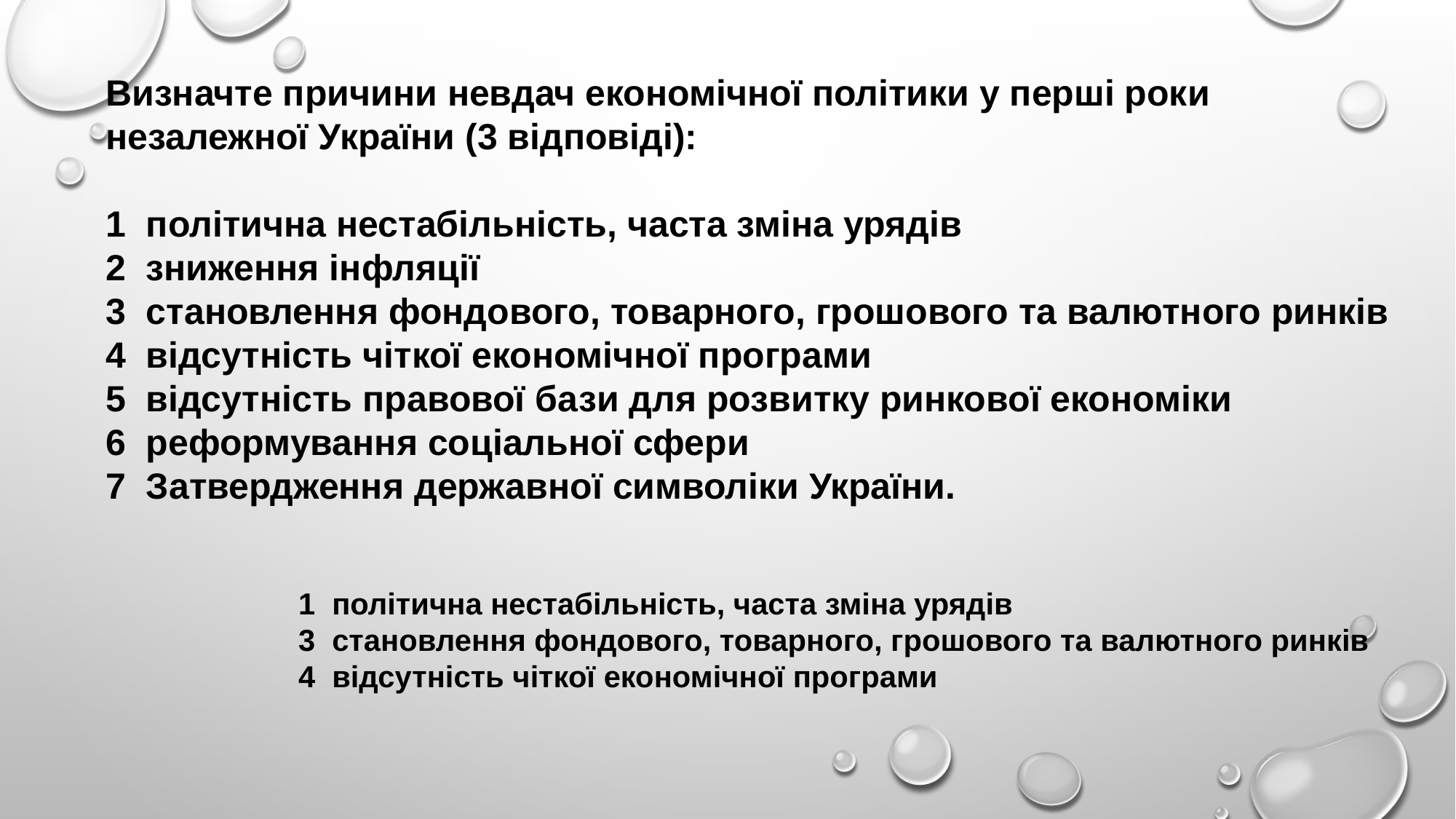

Визначте причини невдач економічної політики у перші роки
незалежної України (3 відповіді):

1  політична нестабільність, часта зміна урядів
2  зниження інфляції
3  становлення фондового, товарного, грошового та валютного ринків
4  відсутність чіткої економічної програми
5  відсутність правової бази для розвитку ринкової економіки
6  реформування соціальної сфери
7  Затвердження державної символіки України.
1  політична нестабільність, часта зміна урядів
3  становлення фондового, товарного, грошового та валютного ринків
4  відсутність чіткої економічної програми